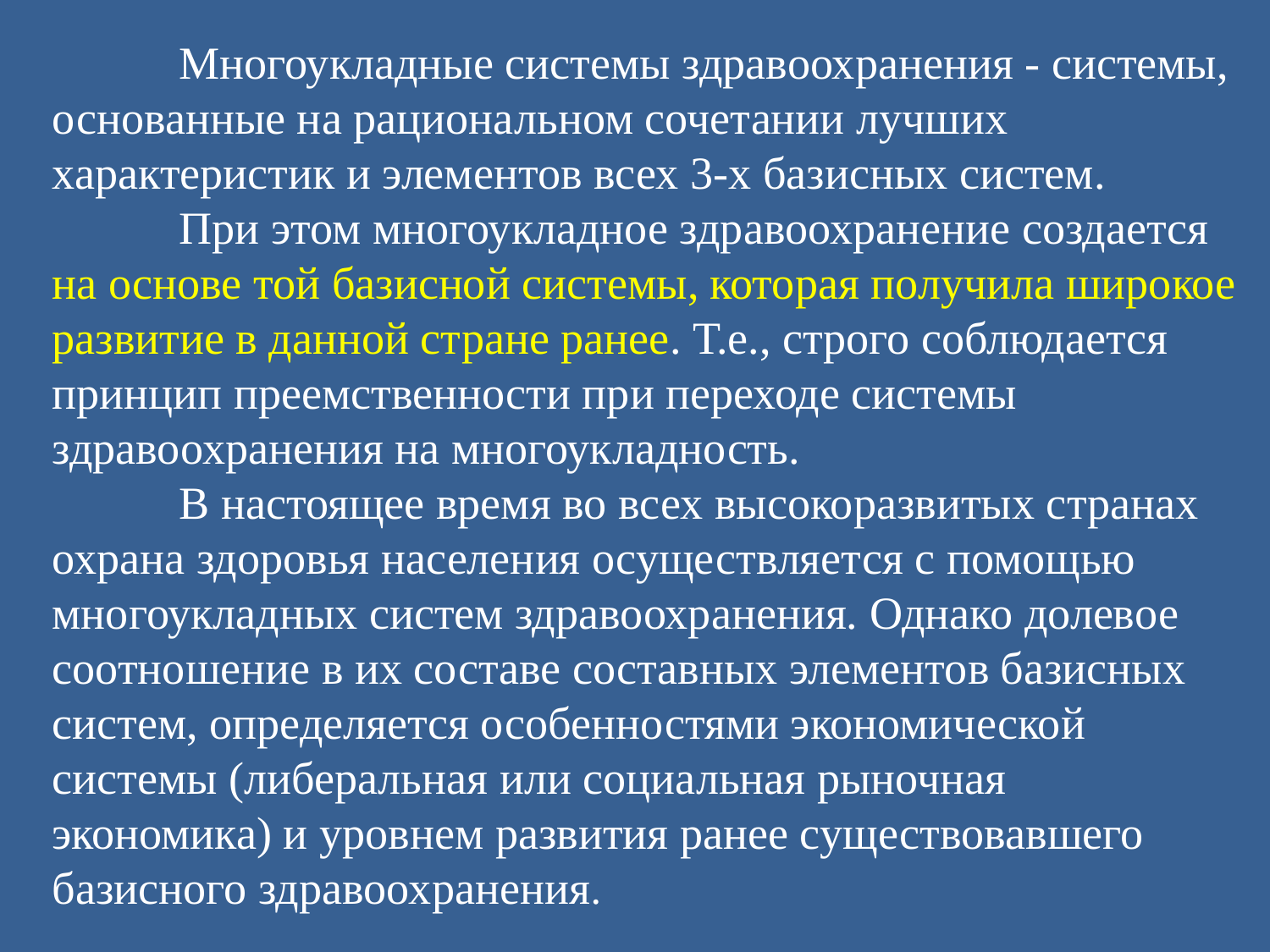

Многоукладные системы здравоохранения - системы, основанные на рациональном сочетании лучших характеристик и элементов всех 3-х базисных систем.
	При этом многоукладное здравоохранение создается на основе той базисной системы, которая получила широкое развитие в данной стране ранее. Т.е., строго соблюдается принцип преемственности при переходе системы здравоохранения на многоукладность.
	В настоящее время во всех высокоразвитых странах охрана здоровья населения осуществляется с помощью многоукладных систем здравоохранения. Однако долевое соотношение в их составе составных элементов базисных систем, определяется особенностями экономической системы (либеральная или социальная рыночная экономика) и уровнем развития ранее существовавшего базисного здравоохранения.